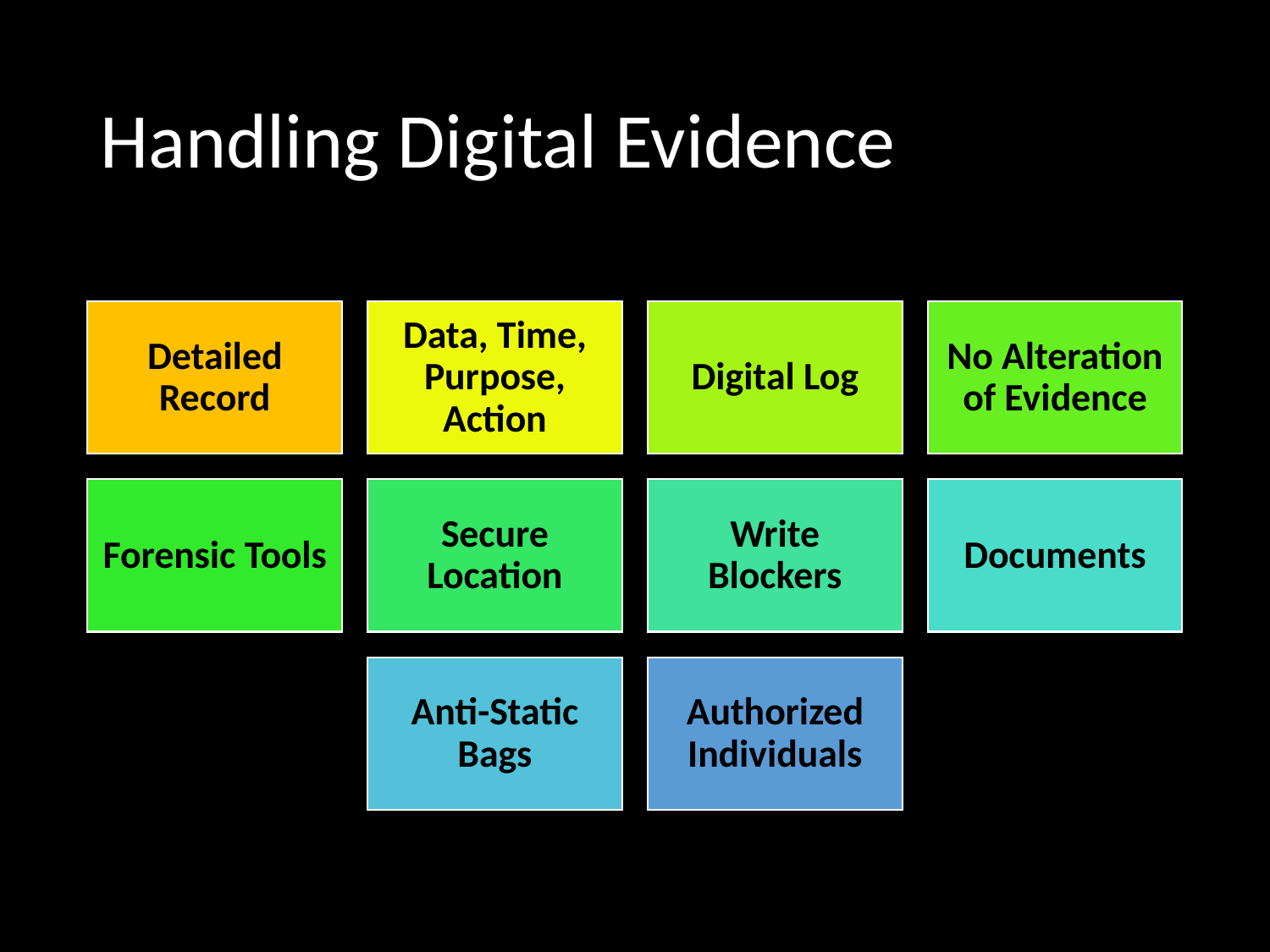

# Handling Digital Evidence
Detailed Record
Data, Time, Purpose, Action
Digital Log
No Alteration of Evidence
Forensic Tools
Secure Location
Write Blockers
Documents
Anti-Static Bags
Authorized Individuals
21